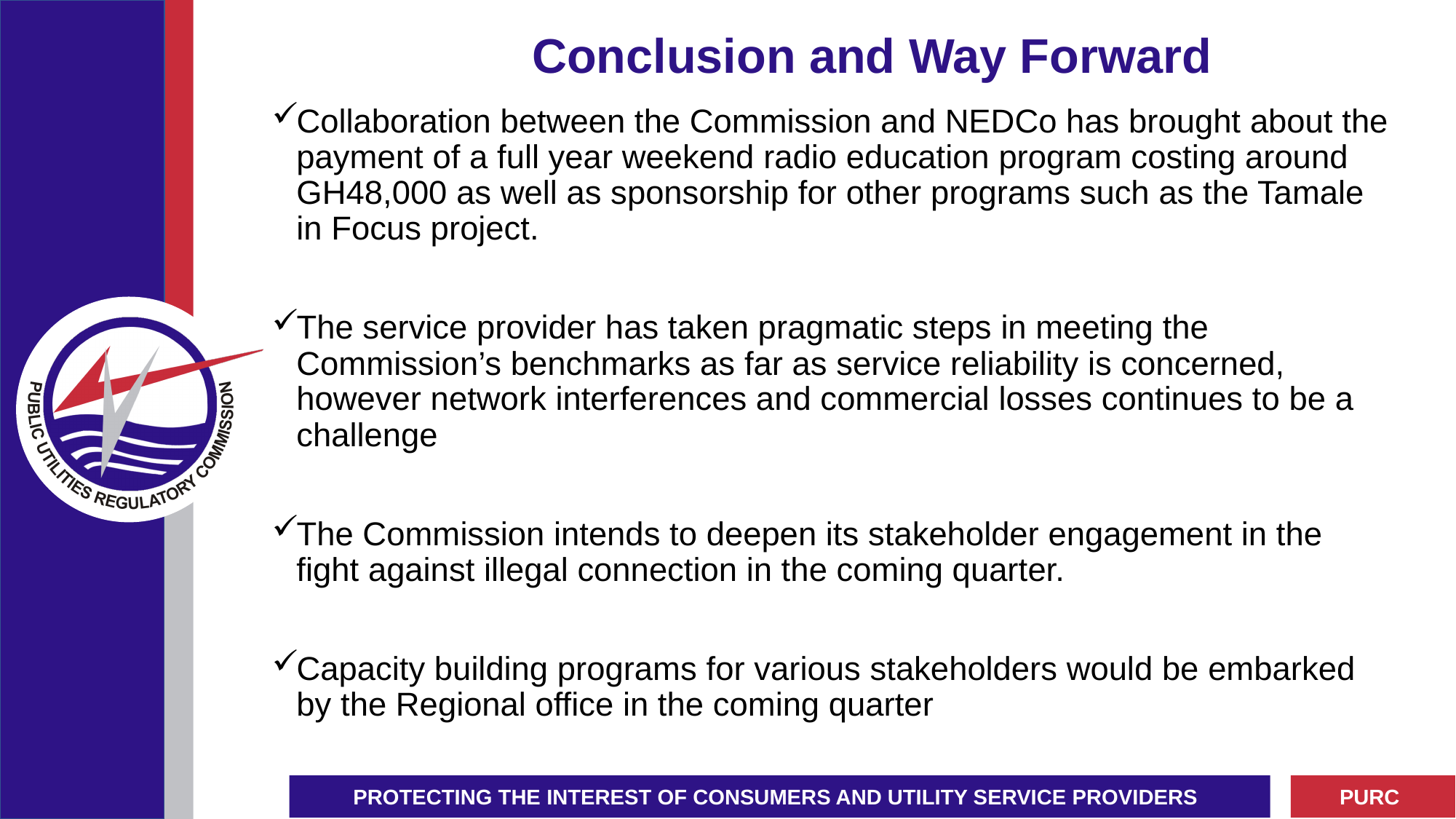

# Conclusion and Way Forward
Collaboration between the Commission and NEDCo has brought about the payment of a full year weekend radio education program costing around GH48,000 as well as sponsorship for other programs such as the Tamale in Focus project.

The service provider has taken pragmatic steps in meeting the Commission’s benchmarks as far as service reliability is concerned, however network interferences and commercial losses continues to be a challenge

The Commission intends to deepen its stakeholder engagement in the fight against illegal connection in the coming quarter.

Capacity building programs for various stakeholders would be embarked by the Regional office in the coming quarter